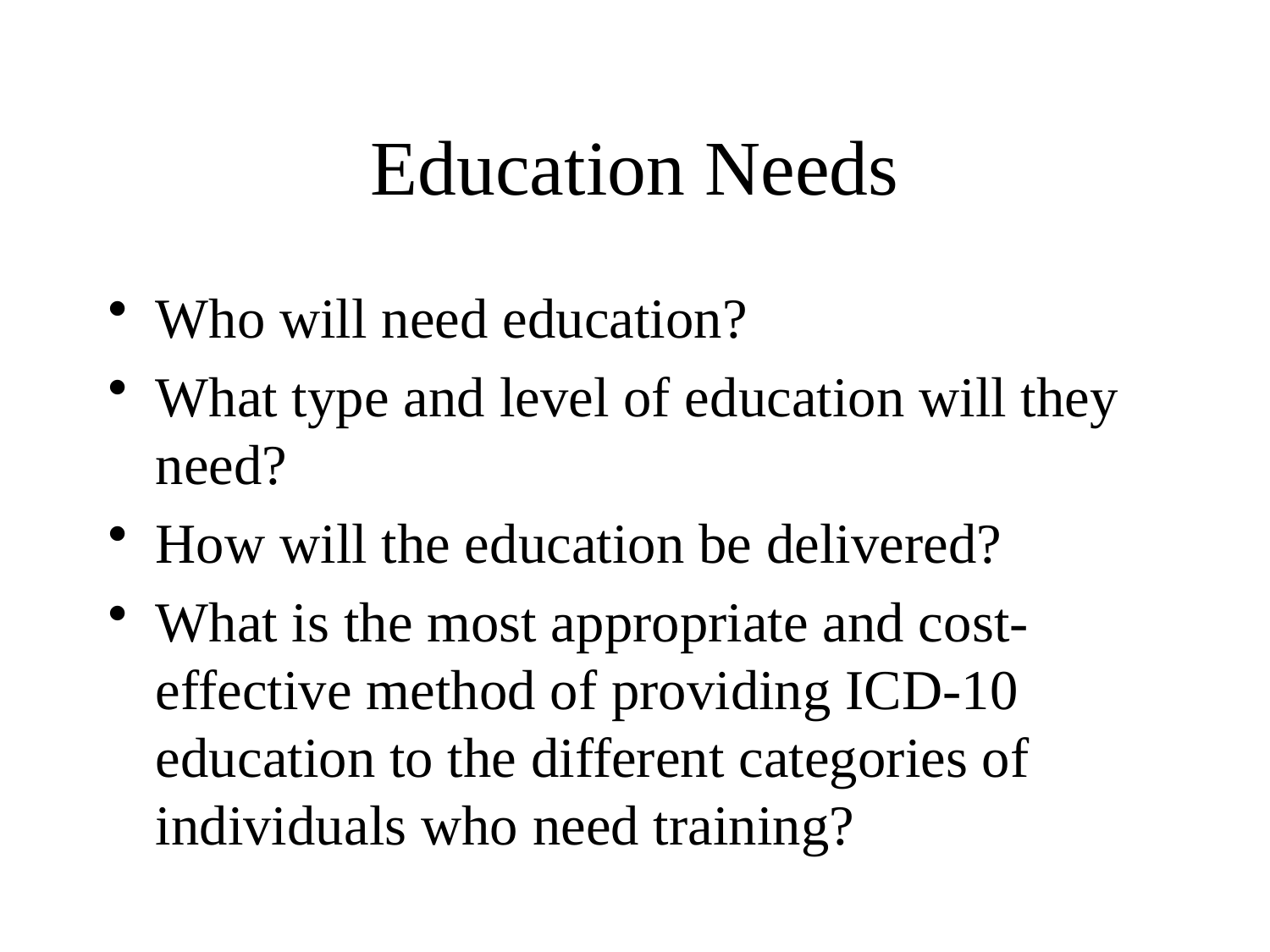

# Education Needs
Who will need education?
What type and level of education will they need?
How will the education be delivered?
What is the most appropriate and cost-effective method of providing ICD-10 education to the different categories of individuals who need training?